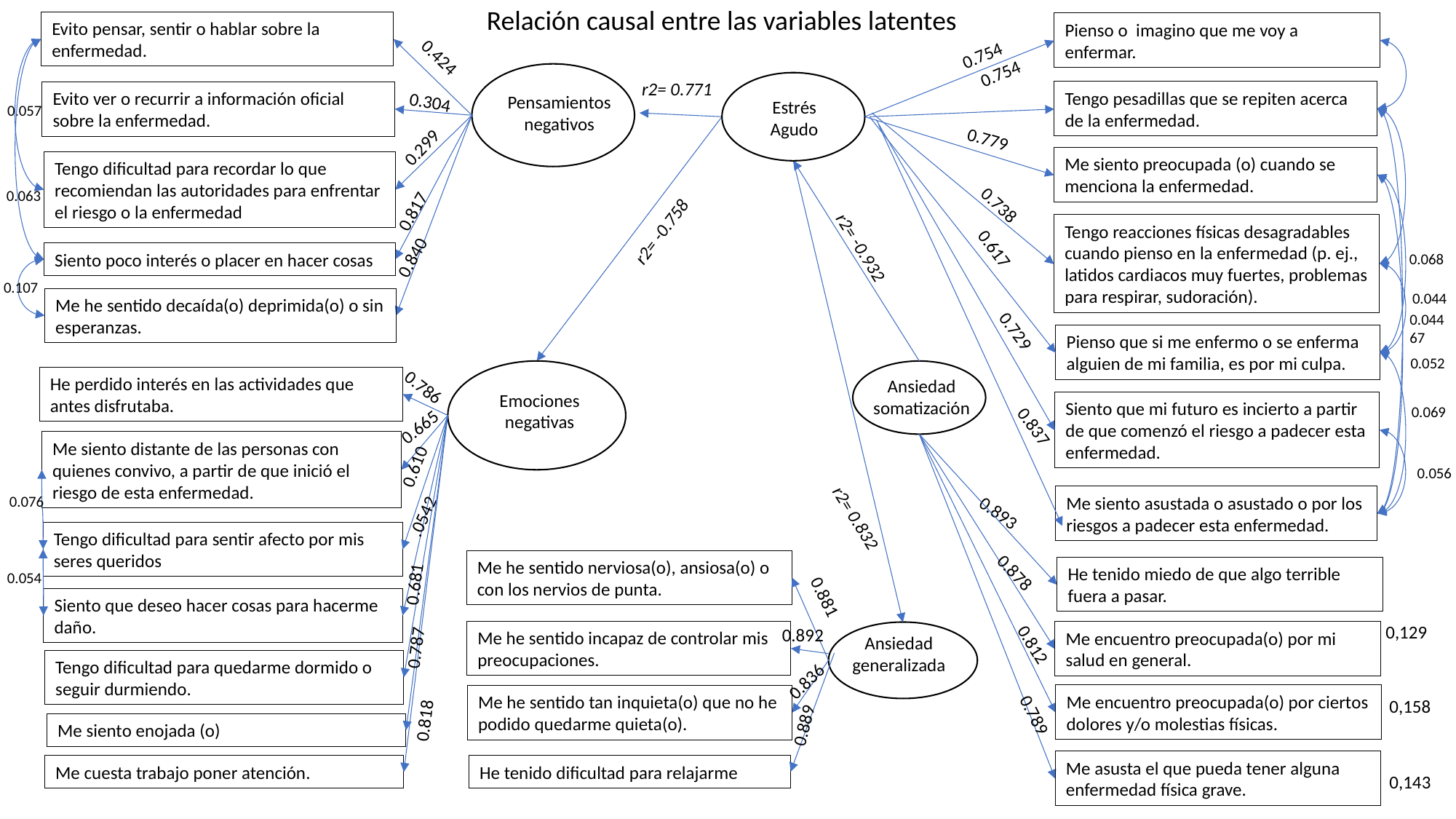

Relación causal entre las variables latentes
Evito pensar, sentir o hablar sobre la enfermedad.
Evito ver o recurrir a información oficial sobre la enfermedad.
0.057
Tengo dificultad para recordar lo que recomiendan las autoridades para enfrentar el riesgo o la enfermedad
0.063
Siento poco interés o placer en hacer cosas
0.107
Me he sentido decaída(o) deprimida(o) o sin esperanzas.
Pienso o  imagino que me voy a enfermar.
Tengo pesadillas que se repiten acerca de la enfermedad.
Me siento preocupada (o) cuando se menciona la enfermedad.
Tengo reacciones físicas desagradables cuando pienso en la enfermedad (p. ej., latidos cardiacos muy fuertes, problemas para respirar, sudoración).
0.068
0.044
0.04467
Pienso que si me enfermo o se enferma alguien de mi familia, es por mi culpa.
0.052
Siento que mi futuro es incierto a partir de que comenzó el riesgo a padecer esta enfermedad.
0.069
0.056
Me siento asustada o asustado o por los riesgos a padecer esta enfermedad.
0.754
0.754

Estrés Agudo
0.779
0.738
0.617
0.729
0.837
0.424

Pensamientos negativos
0.304
0.299
0.817
0.840
r2= 0.771
r2= -0.758
r2= 0.832
r2= -0.932

He perdido interés en las actividades que antes disfrutaba.
Emociones negativas
0.665
Me siento distante de las personas con quienes convivo, a partir de que inició el riesgo de esta enfermedad.
0.610
0.076
.0542
Tengo dificultad para sentir afecto por mis seres queridos
0.054
0.681
Siento que deseo hacer cosas para hacerme daño.
0.787
Tengo dificultad para quedarme dormido o seguir durmiendo.
0.818
Me siento enojada (o)
Me cuesta trabajo poner atención.
0.786

Ansiedad somatización
0.878
He tenido miedo de que algo terrible fuera a pasar.
0,129
Me encuentro preocupada(o) por mi salud en general.
Me encuentro preocupada(o) por ciertos dolores y/o molestias físicas.
0,158
0.789
Me asusta el que pueda tener alguna enfermedad física grave.
0,143
0.893
0.812
Me he sentido nerviosa(o), ansiosa(o) o con los nervios de punta.
0.881
0.892
Me he sentido incapaz de controlar mis preocupaciones.

Ansiedad generalizada
0.836
Me he sentido tan inquieta(o) que no he podido quedarme quieta(o).
0.889
He tenido dificultad para relajarme